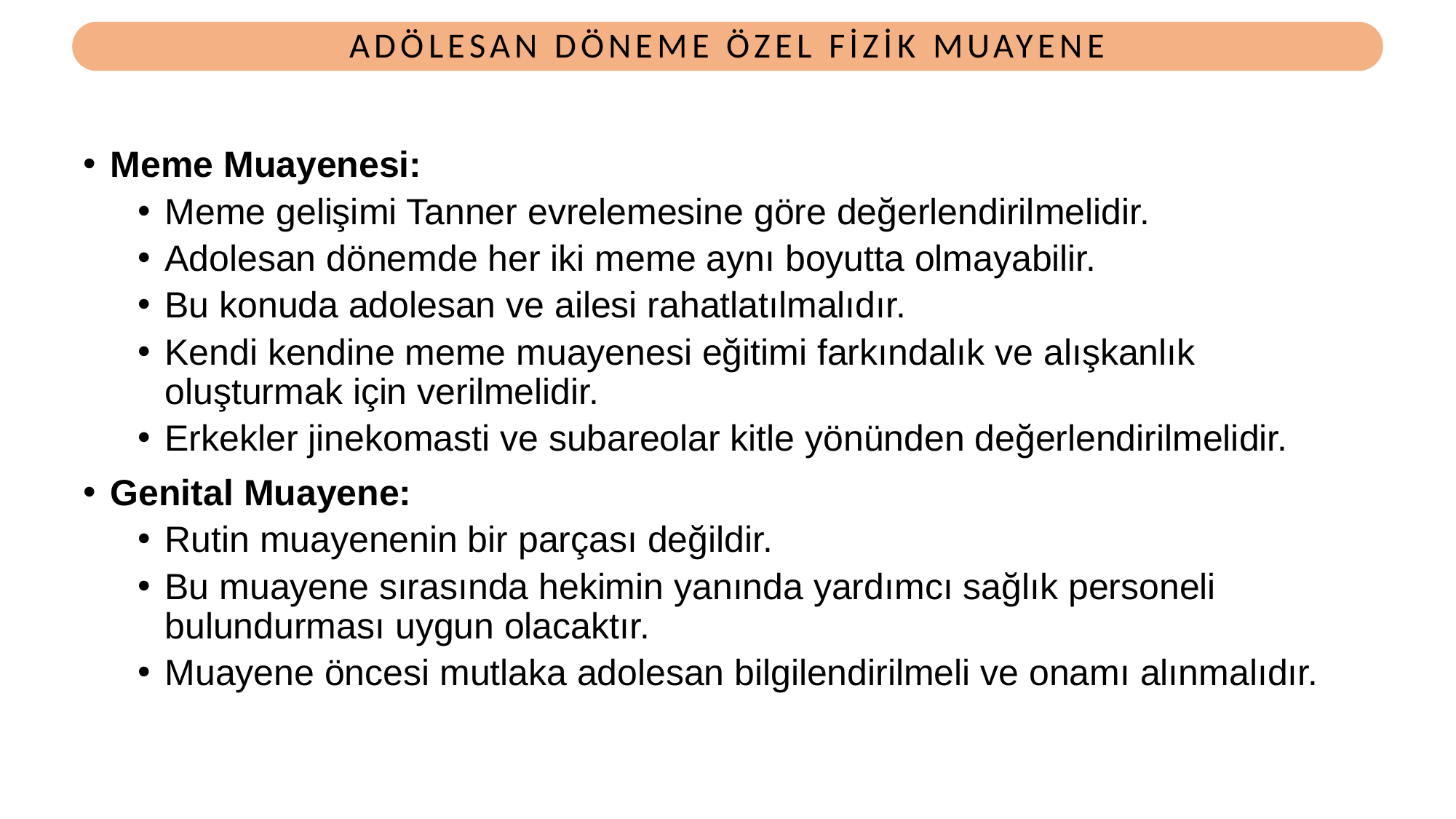

# ADÖLESAN DÖNEME ÖZEL FİZİK MUAYENE
Meme Muayenesi:
Meme gelişimi Tanner evrelemesine göre değerlendirilmelidir.
Adolesan dönemde her iki meme aynı boyutta olmayabilir.
Bu konuda adolesan ve ailesi rahatlatılmalıdır.
Kendi kendine meme muayenesi eğitimi farkındalık ve alışkanlık oluşturmak için verilmelidir.
Erkekler jinekomasti ve subareolar kitle yönünden değerlendirilmelidir.
Genital Muayene:
Rutin muayenenin bir parçası değildir.
Bu muayene sırasında hekimin yanında yardımcı sağlık personeli bulundurması uygun olacaktır.
Muayene öncesi mutlaka adolesan bilgilendirilmeli ve onamı alınmalıdır.